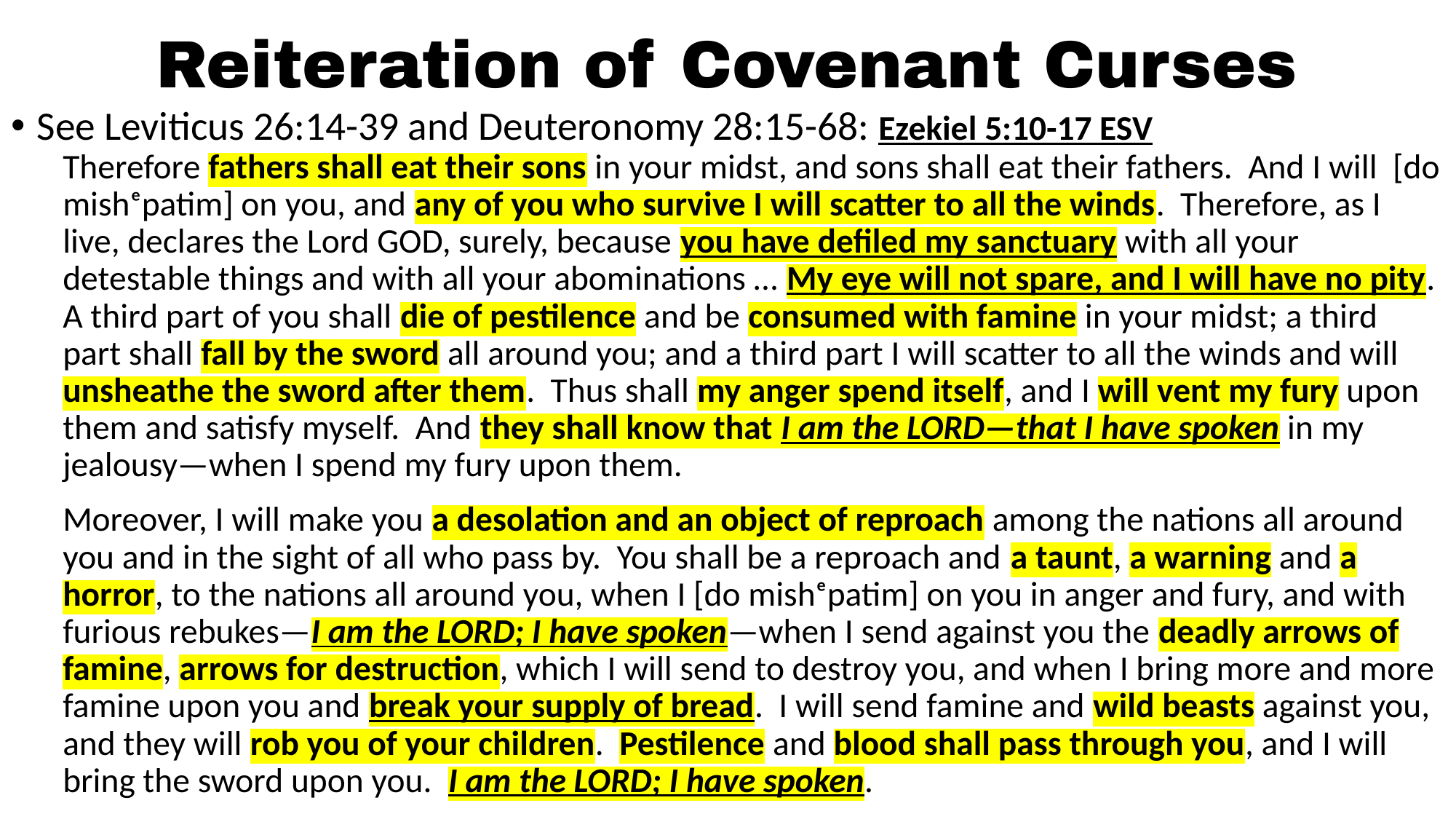

# Reiteration of Covenant Curses
See Leviticus 26:14-39 and Deuteronomy 28:15-68: Ezekiel 5:10-17 ESV
Therefore fathers shall eat their sons in your midst, and sons shall eat their fathers.  And I will  [do mishᵉpatim] on you, and any of you who survive I will scatter to all the winds.  Therefore, as I live, declares the Lord GOD, surely, because you have defiled my sanctuary with all your detestable things and with all your abominations … My eye will not spare, and I will have no pity.  A third part of you shall die of pestilence and be consumed with famine in your midst; a third part shall fall by the sword all around you; and a third part I will scatter to all the winds and will unsheathe the sword after them.  Thus shall my anger spend itself, and I will vent my fury upon them and satisfy myself.  And they shall know that I am the LORD—that I have spoken in my jealousy—when I spend my fury upon them.
Moreover, I will make you a desolation and an object of reproach among the nations all around you and in the sight of all who pass by.  You shall be a reproach and a taunt, a warning and a horror, to the nations all around you, when I [do mishᵉpatim] on you in anger and fury, and with furious rebukes—I am the LORD; I have spoken—when I send against you the deadly arrows of famine, arrows for destruction, which I will send to destroy you, and when I bring more and more famine upon you and break your supply of bread.  I will send famine and wild beasts against you, and they will rob you of your children.  Pestilence and blood shall pass through you, and I will bring the sword upon you.  I am the LORD; I have spoken.